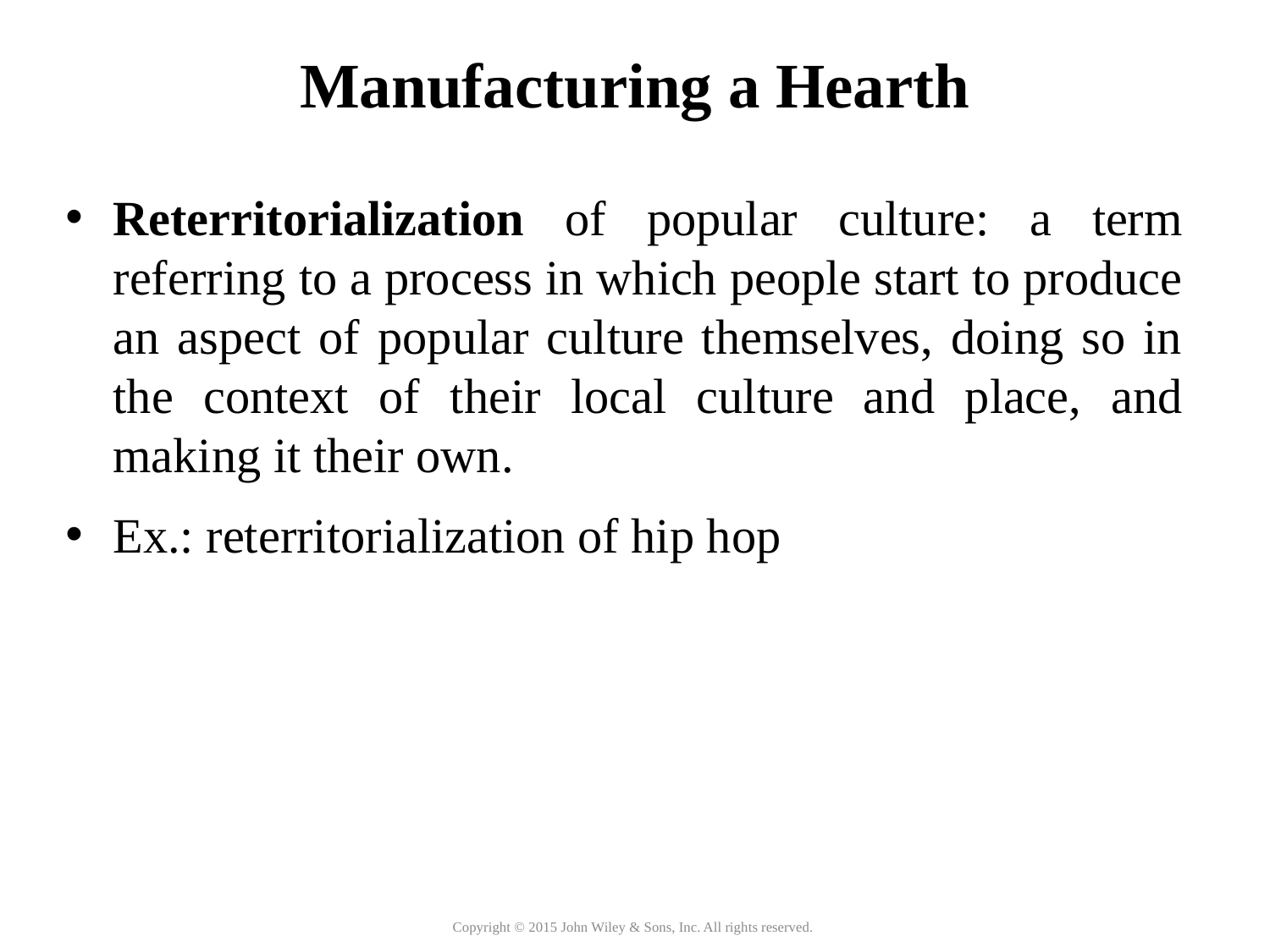

Manufacturing a Hearth
Reterritorialization of popular culture: a term referring to a process in which people start to produce an aspect of popular culture themselves, doing so in the context of their local culture and place, and making it their own.
Ex.: reterritorialization of hip hop
Copyright © 2015 John Wiley & Sons, Inc. All rights reserved.